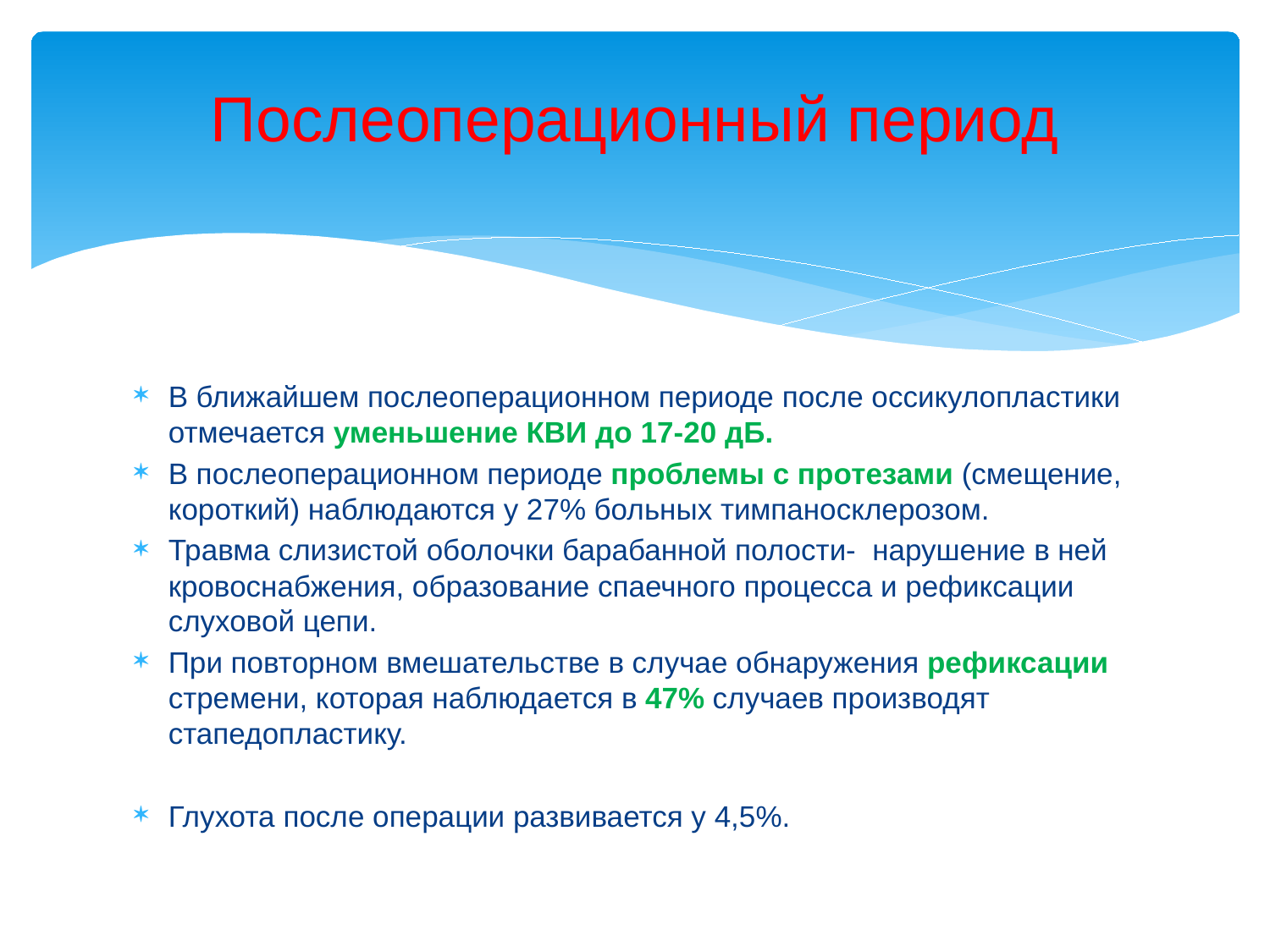

# Послеоперационный период
В ближайшем послеоперационном периоде после оссикулопластики отмечается уменьшение КВИ до 17-20 дБ.
В послеоперационном периоде проблемы с протезами (смещение, короткий) наблюдаются у 27% больных тимпаносклерозом.
Травма слизистой оболочки барабанной полости-  нарушение в ней кровоснабжения, образование спаечного процесса и рефиксации слуховой цепи.
При повторном вмешательстве в случае обнаружения рефиксации стремени, которая наблюдается в 47% случаев производят стапедопластику.

Глухота после операции развивается у 4,5%.